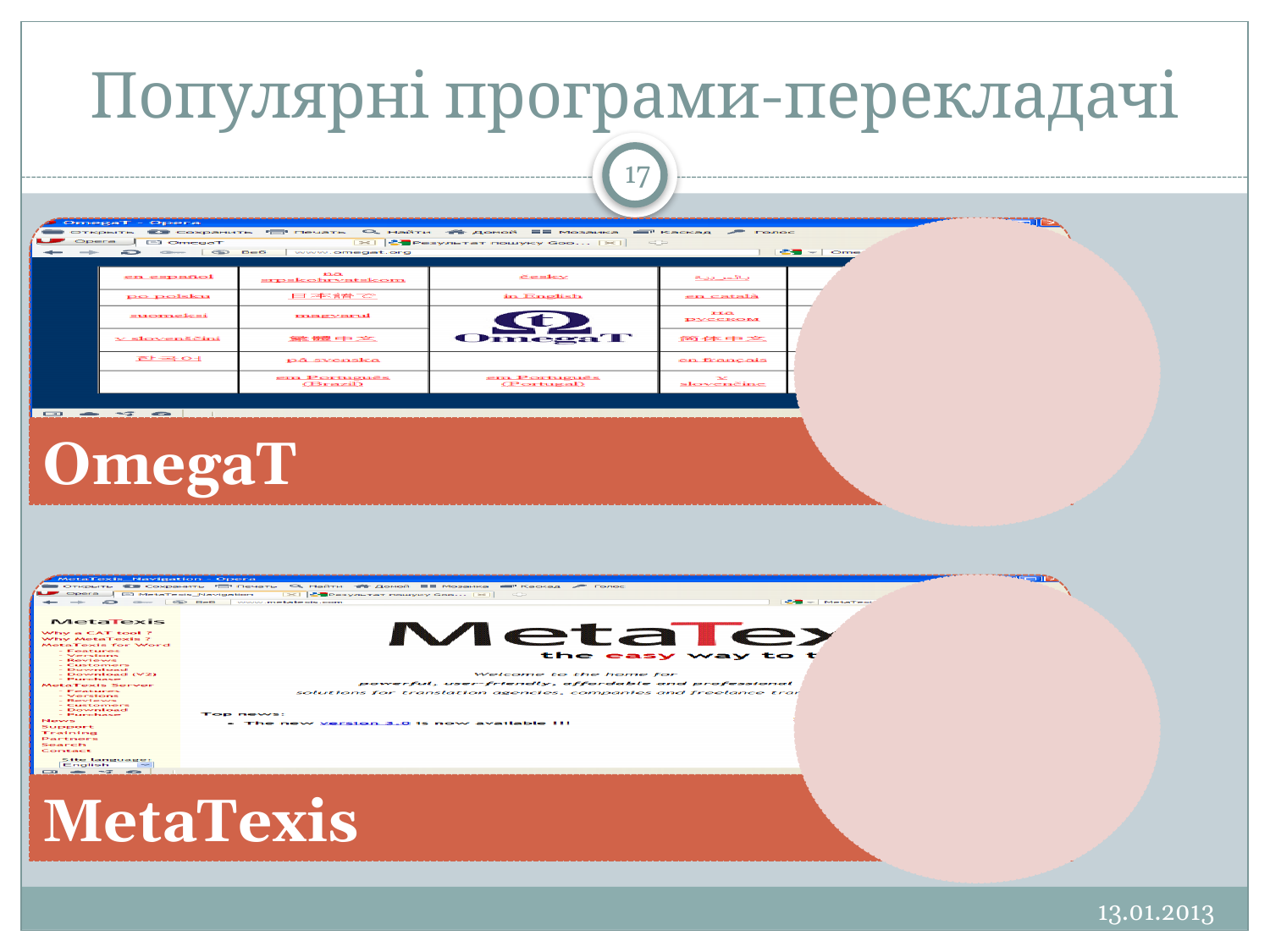

# Популярні програми-перекладачі
17
OmegaT
MetaTexis
13.01.2013